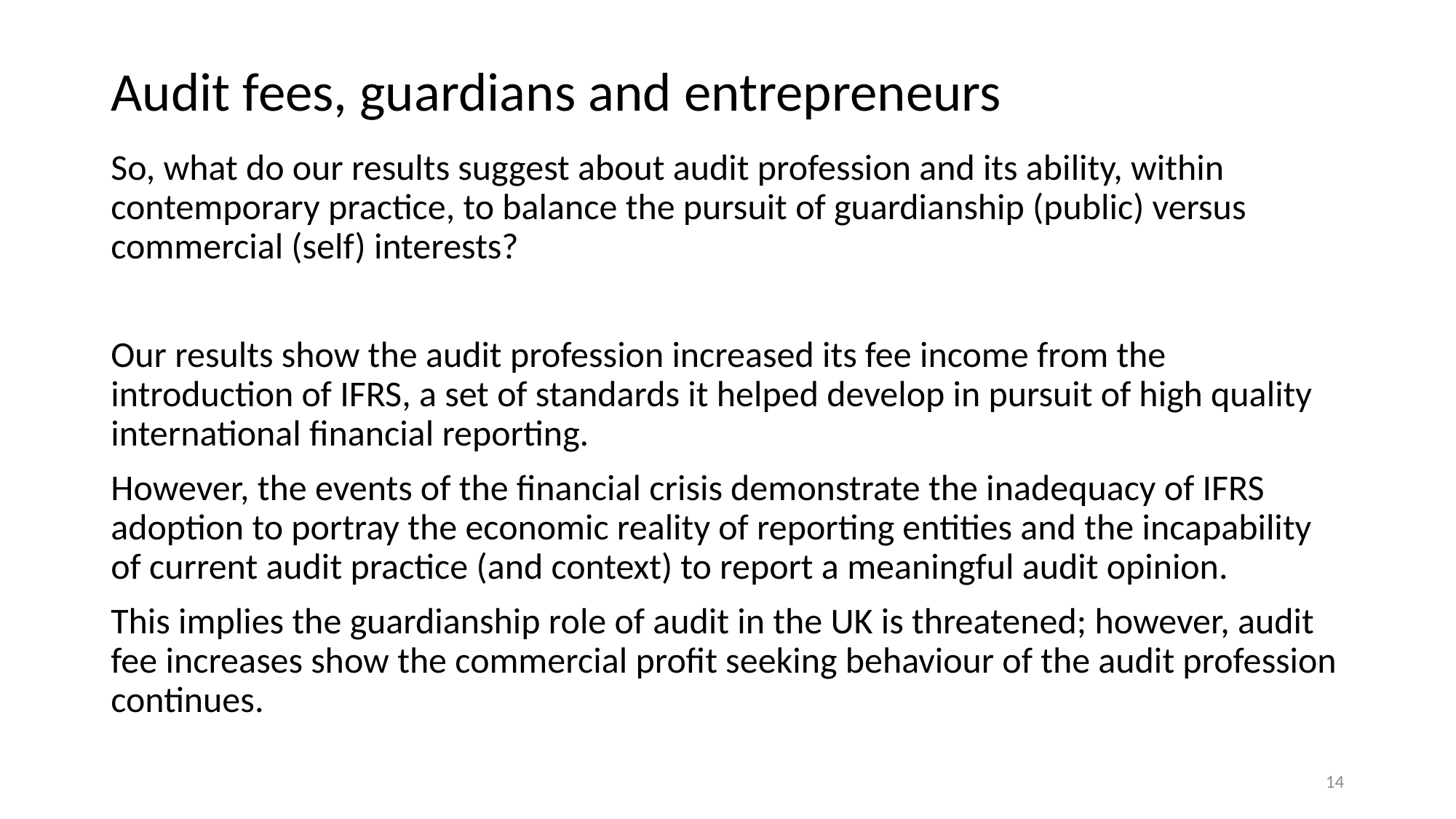

# Audit fees, guardians and entrepreneurs
So, what do our results suggest about audit profession and its ability, within contemporary practice, to balance the pursuit of guardianship (public) versus commercial (self) interests?

Our results show the audit profession increased its fee income from the introduction of IFRS, a set of standards it helped develop in pursuit of high quality international financial reporting.
However, the events of the financial crisis demonstrate the inadequacy of IFRS adoption to portray the economic reality of reporting entities and the incapability of current audit practice (and context) to report a meaningful audit opinion.
This implies the guardianship role of audit in the UK is threatened; however, audit fee increases show the commercial profit seeking behaviour of the audit profession continues.

14